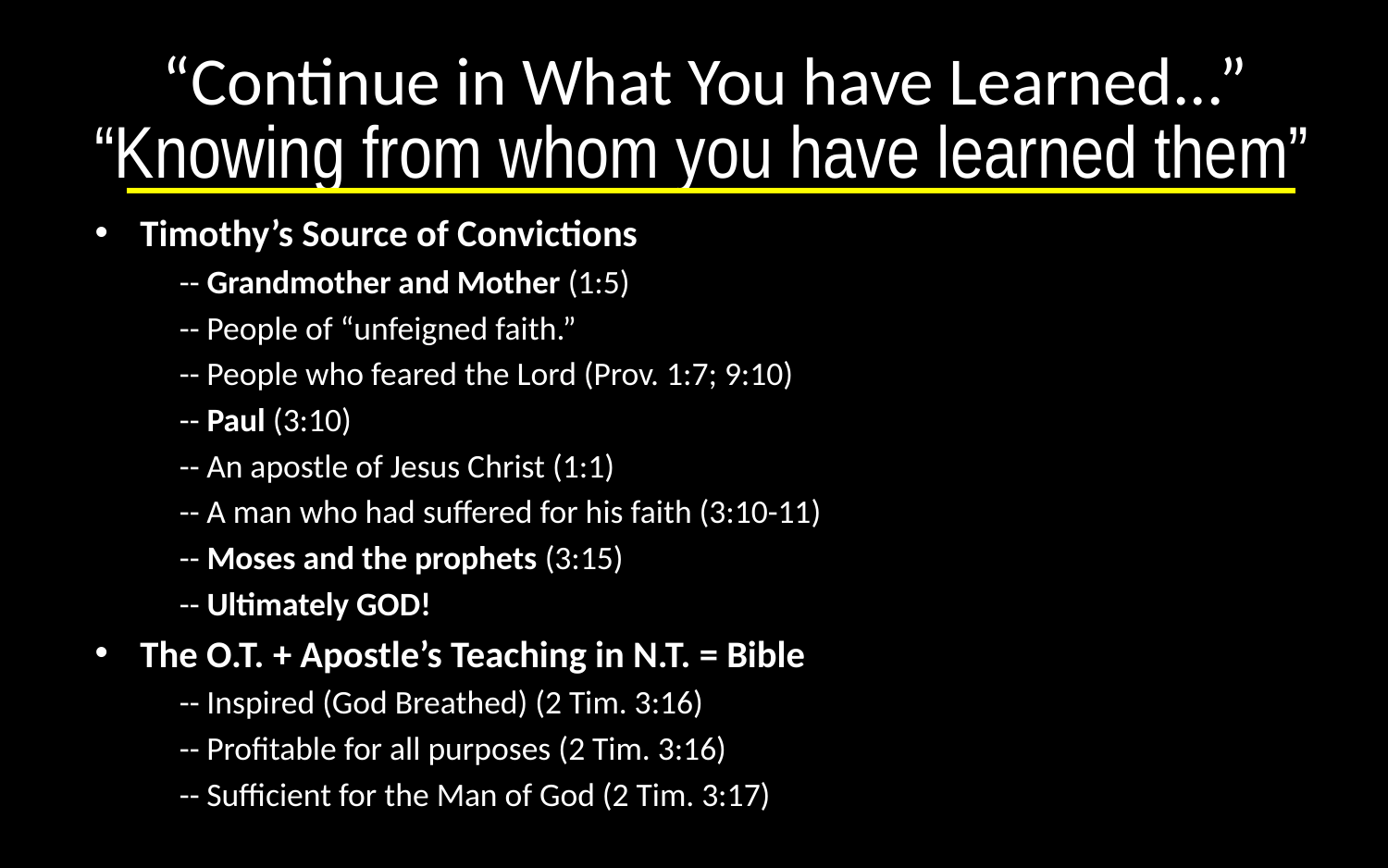

# “Continue in What You have Learned...”
“Knowing from whom you have learned them”
Timothy’s Source of Convictions
	-- Grandmother and Mother (1:5)
		-- People of “unfeigned faith.”
		-- People who feared the Lord (Prov. 1:7; 9:10)
	-- Paul (3:10)
		-- An apostle of Jesus Christ (1:1)
		-- A man who had suffered for his faith (3:10-11)
	-- Moses and the prophets (3:15)
	-- Ultimately GOD!
The O.T. + Apostle’s Teaching in N.T. = Bible
	-- Inspired (God Breathed) (2 Tim. 3:16)
	-- Profitable for all purposes (2 Tim. 3:16)
	-- Sufficient for the Man of God (2 Tim. 3:17)